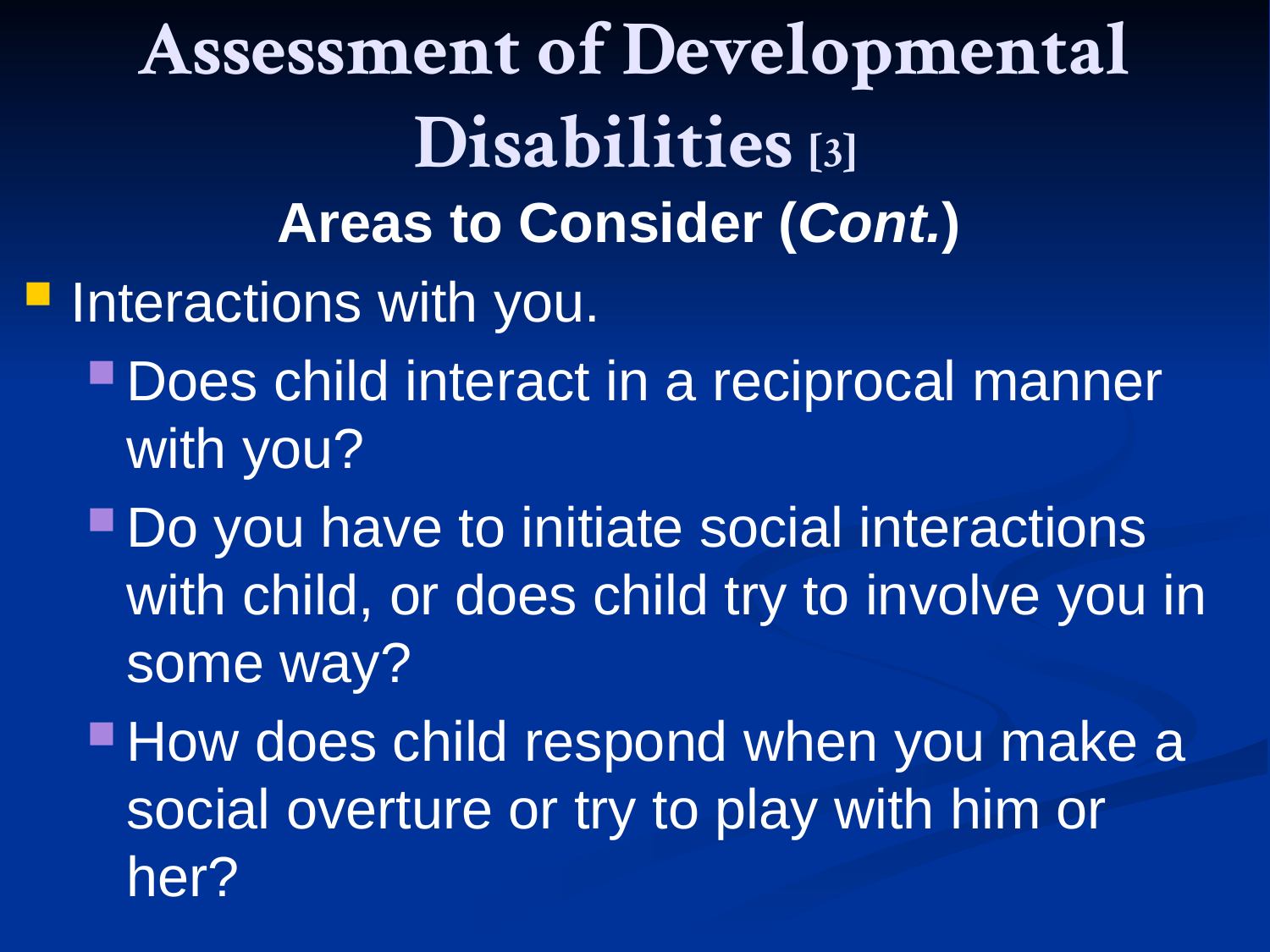

# Assessment of Developmental Disabilities [3]
Areas to Consider (Cont.)
Interactions with you.
Does child interact in a reciprocal manner with you?
Do you have to initiate social interactions with child, or does child try to involve you in some way?
How does child respond when you make a social overture or try to play with him or her?